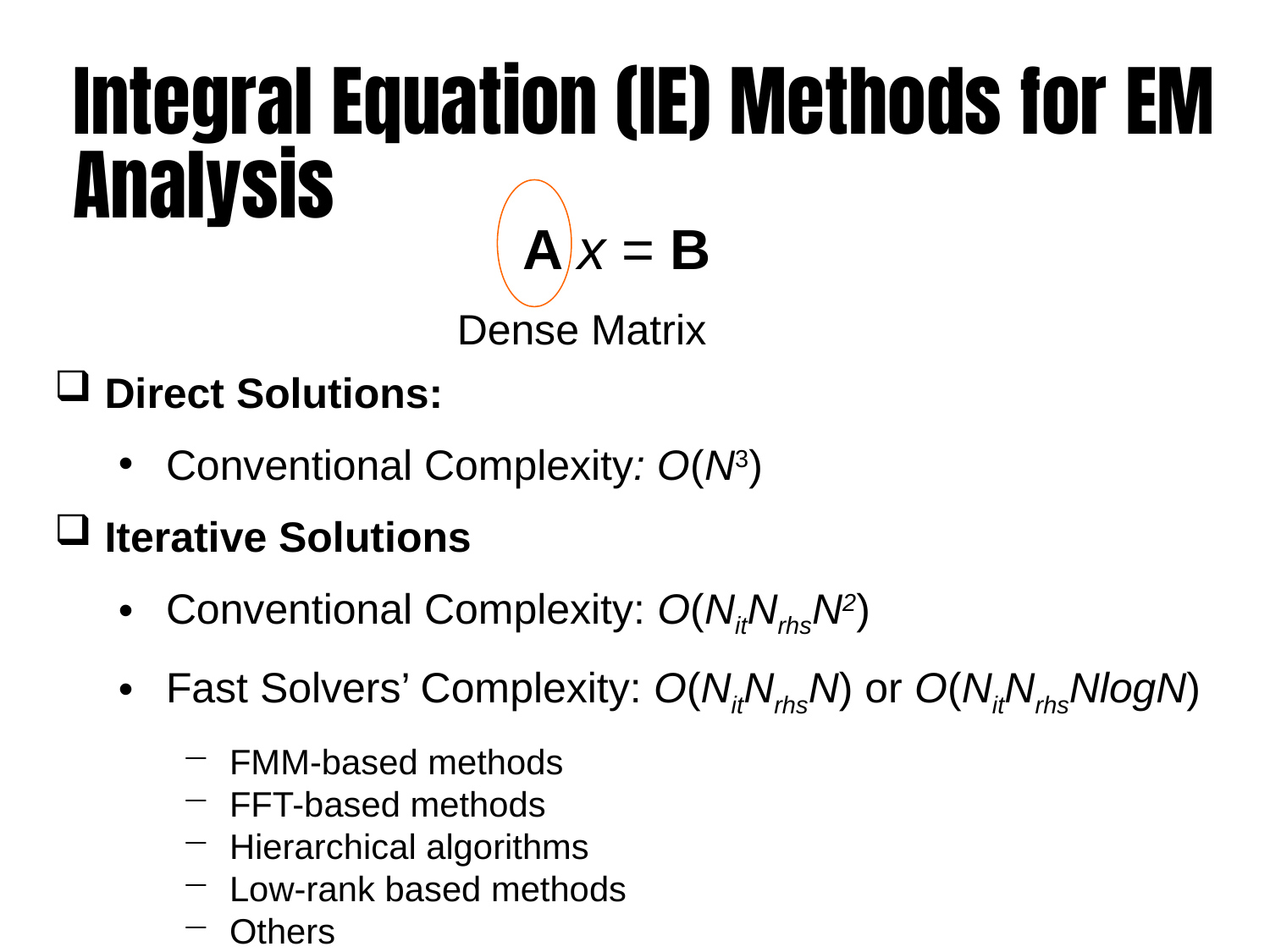

# Integral Equation (IE) Methods for EM Analysis

A x = B
Dense Matrix
Direct Solutions:
Conventional Complexity: O(N3)
Iterative Solutions
Conventional Complexity: O(NitNrhsN2)
Fast Solvers’ Complexity: O(NitNrhsN) or O(NitNrhsNlogN)
FMM-based methods
FFT-based methods
Hierarchical algorithms
Low-rank based methods
Others